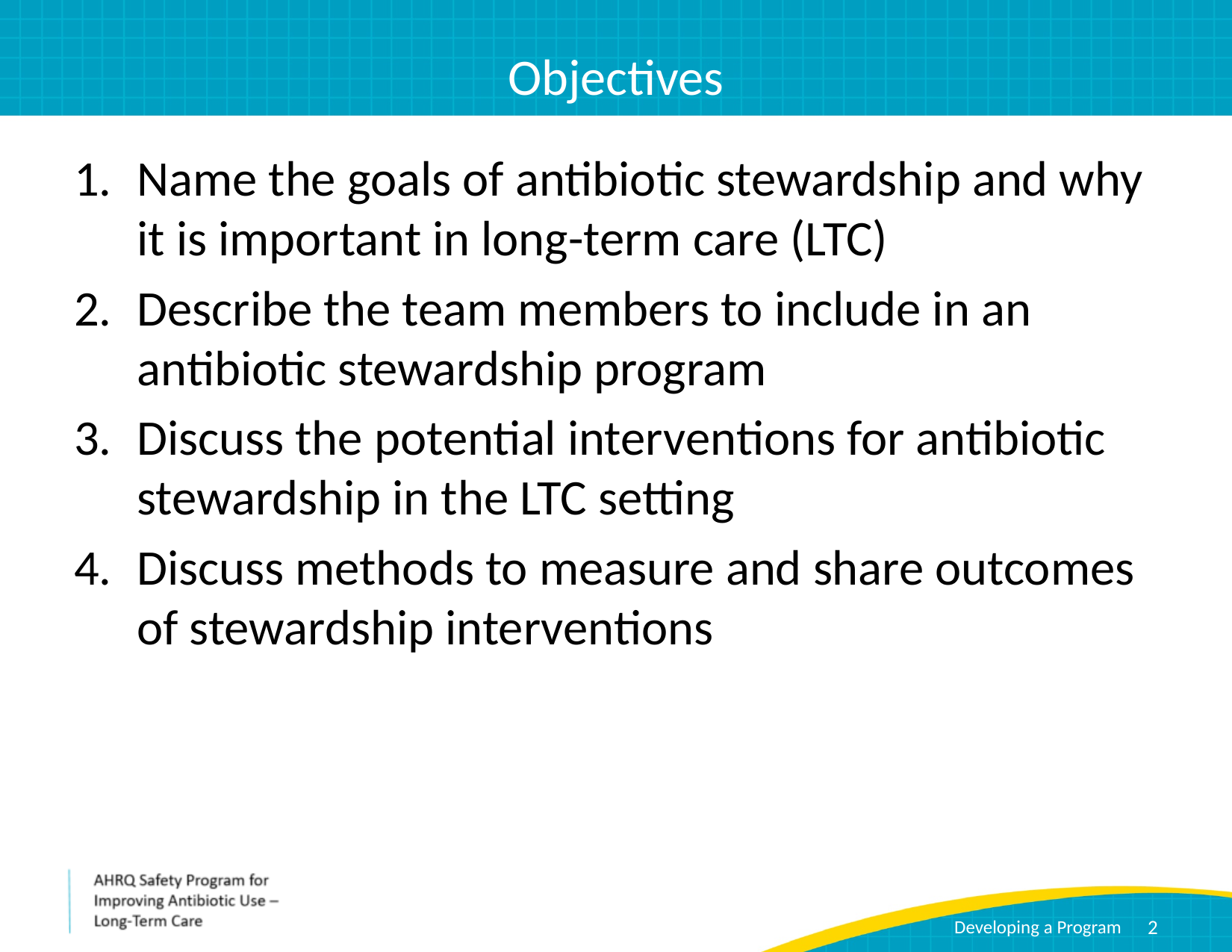

# Objectives
Name the goals of antibiotic stewardship and why it is important in long-term care (LTC)
Describe the team members to include in an antibiotic stewardship program
Discuss the potential interventions for antibiotic stewardship in the LTC setting
Discuss methods to measure and share outcomes of stewardship interventions
2